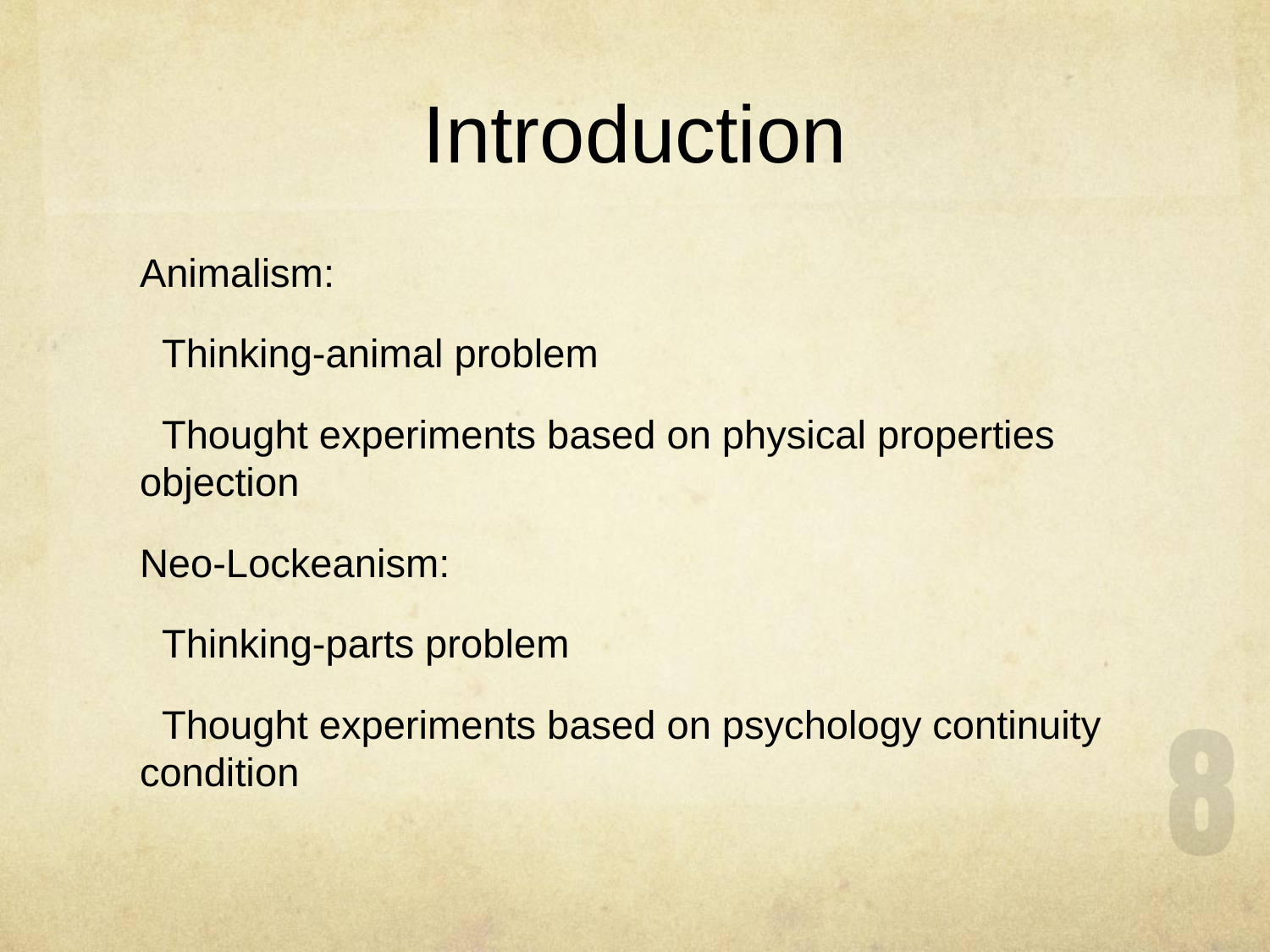

# Introduction
Animalism:
  Thinking-animal problem
  Thought experiments based on physical properties objection
Neo-Lockeanism:
  Thinking-parts problem
  Thought experiments based on psychology continuity condition

8